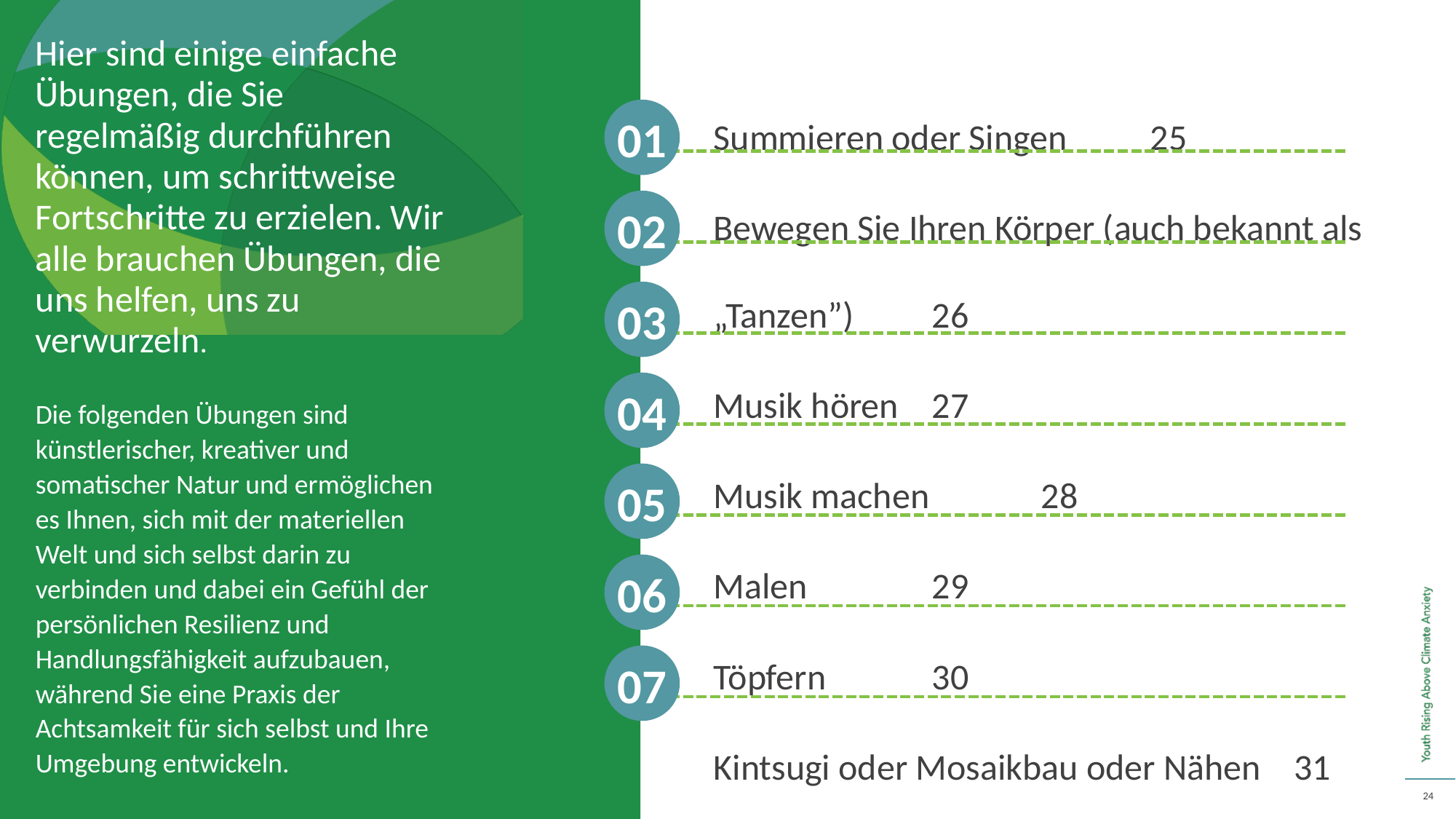

Hier sind einige einfache Übungen, die Sie regelmäßig durchführen können, um schrittweise Fortschritte zu erzielen. Wir alle brauchen Übungen, die uns helfen, uns zu verwurzeln.

Die folgenden Übungen sind künstlerischer, kreativer und somatischer Natur und ermöglichen es Ihnen, sich mit der materiellen Welt und sich selbst darin zu verbinden und dabei ein Gefühl der persönlichen Resilienz und Handlungsfähigkeit aufzubauen, während Sie eine Praxis der Achtsamkeit für sich selbst und Ihre Umgebung entwickeln.

Summieren oder Singen    	25
Bewegen Sie Ihren Körper (auch bekannt als „Tanzen”)    	26
Musik hören    	27
Musik machen    	28
Malen    	29
Töpfern    	30
Kintsugi oder Mosaikbau oder Nähen    31

01

02

03

04

05

06

07